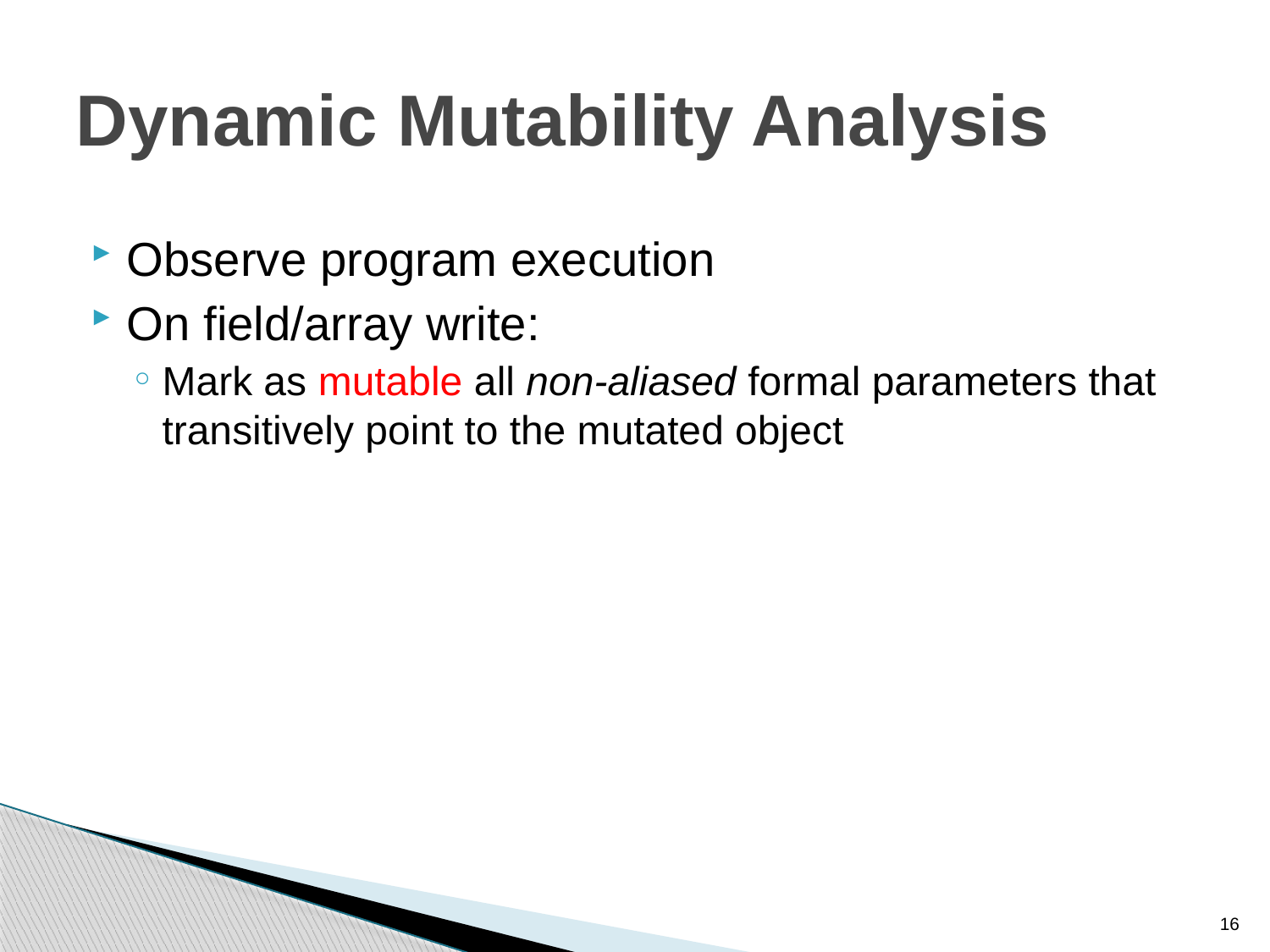

# Dynamic Mutability Analysis
Observe program execution
On field/array write:
Mark as mutable all non-aliased formal parameters that transitively point to the mutated object
16